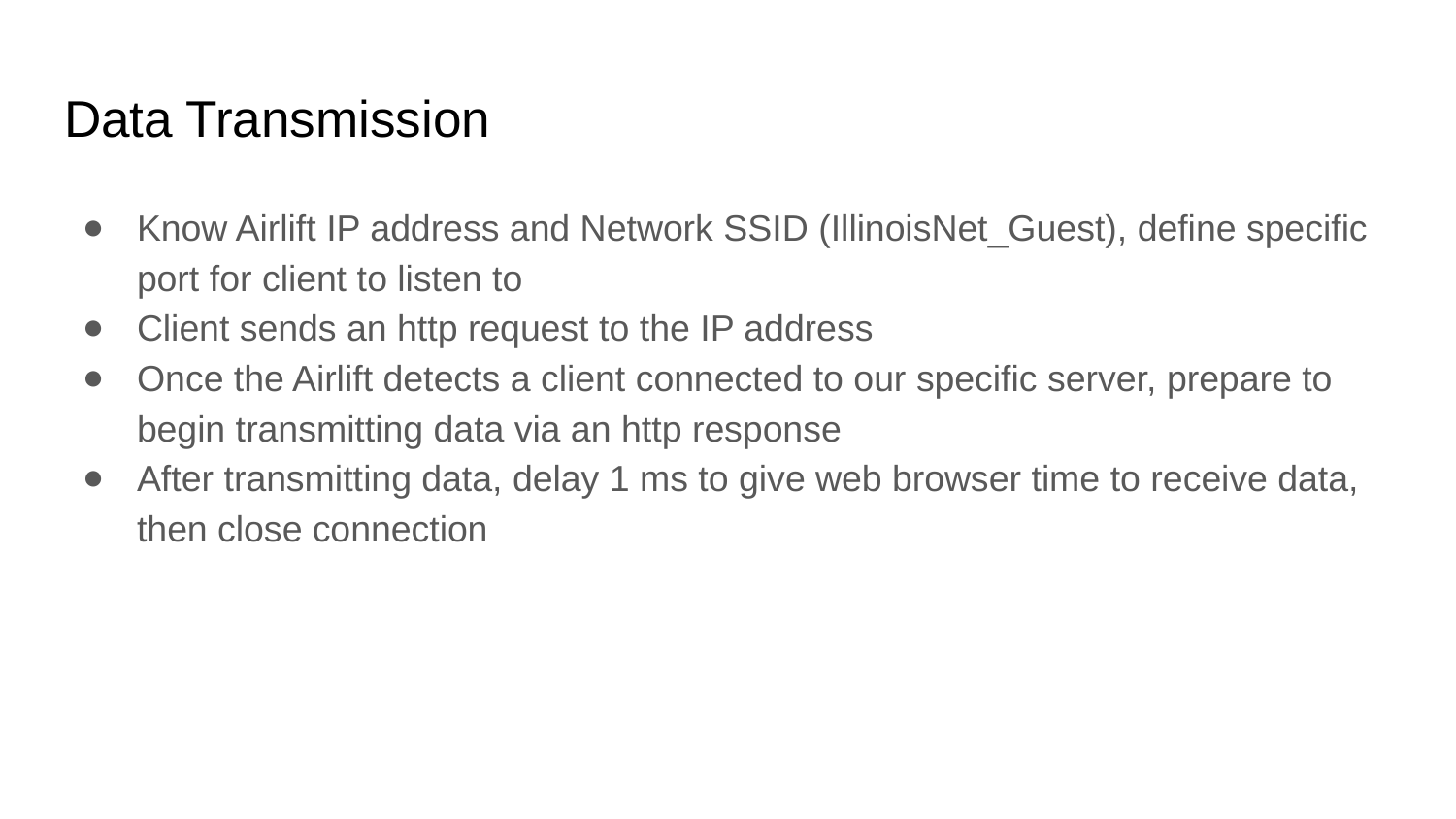

# Data Transmission
Know Airlift IP address and Network SSID (IllinoisNet_Guest), define specific port for client to listen to
Client sends an http request to the IP address
Once the Airlift detects a client connected to our specific server, prepare to begin transmitting data via an http response
After transmitting data, delay 1 ms to give web browser time to receive data, then close connection